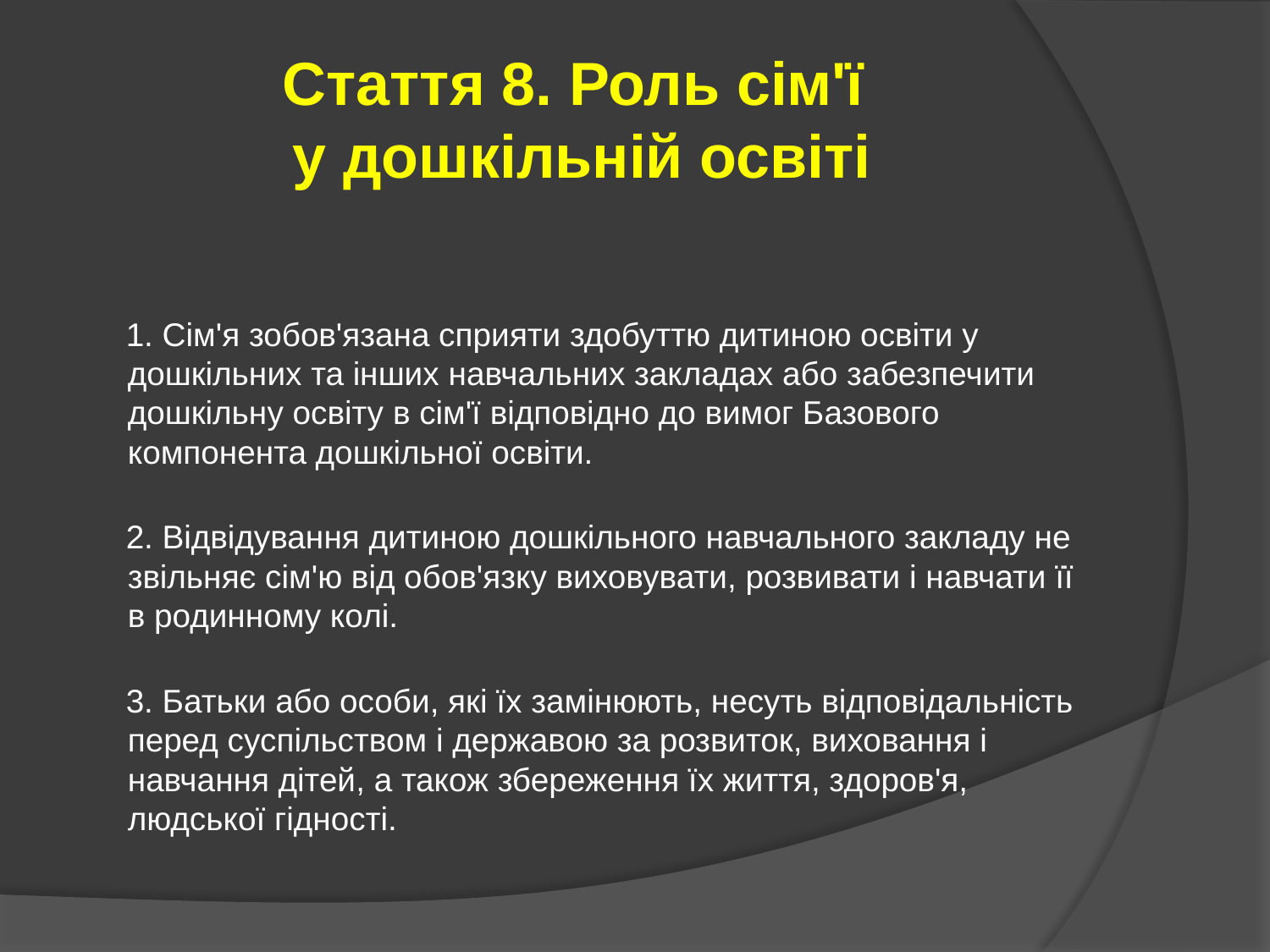

# Стаття 8. Роль сім'ї у дошкільній освіті

     1. Сім'я зобов'язана сприяти здобуттю дитиною освіти у дошкільних та інших навчальних закладах або забезпечити дошкільну освіту в сім'ї відповідно до вимог Базового компонента дошкільної освіти.
     2. Відвідування дитиною дошкільного навчального закладу не звільняє сім'ю від обов'язку виховувати, розвивати і навчати її в родинному колі.
     3. Батьки або особи, які їх замінюють, несуть відповідальність перед суспільством і державою за розвиток, виховання і навчання дітей, а також збереження їх життя, здоров'я, людської гідності.